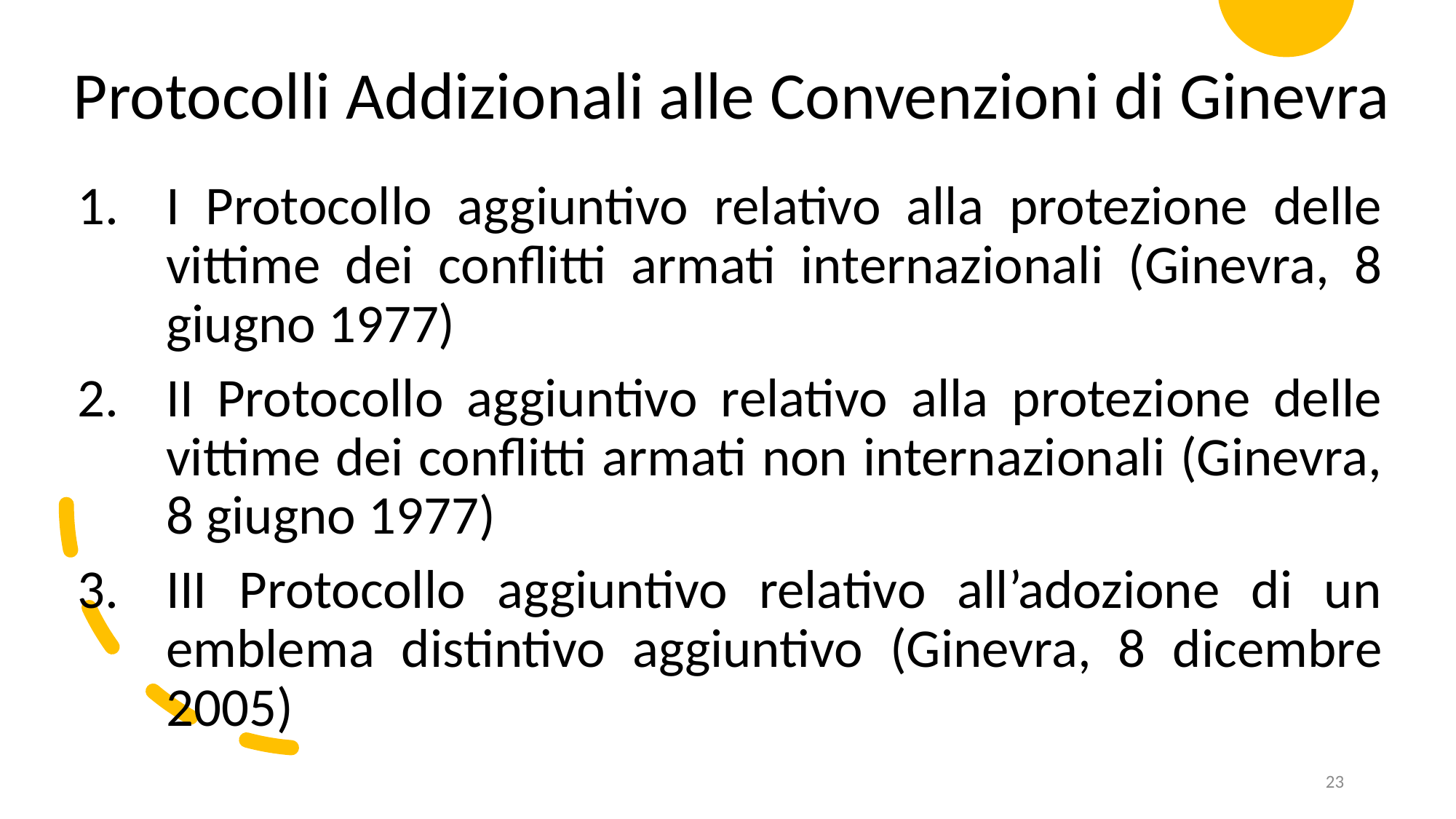

Protocolli Addizionali alle Convenzioni di Ginevra
I Protocollo aggiuntivo relativo alla protezione delle vittime dei conflitti armati internazionali (Ginevra, 8 giugno 1977)
II Protocollo aggiuntivo relativo alla protezione delle vittime dei conflitti armati non internazionali (Ginevra, 8 giugno 1977)
III Protocollo aggiuntivo relativo all’adozione di un emblema distintivo aggiuntivo (Ginevra, 8 dicembre 2005)

23